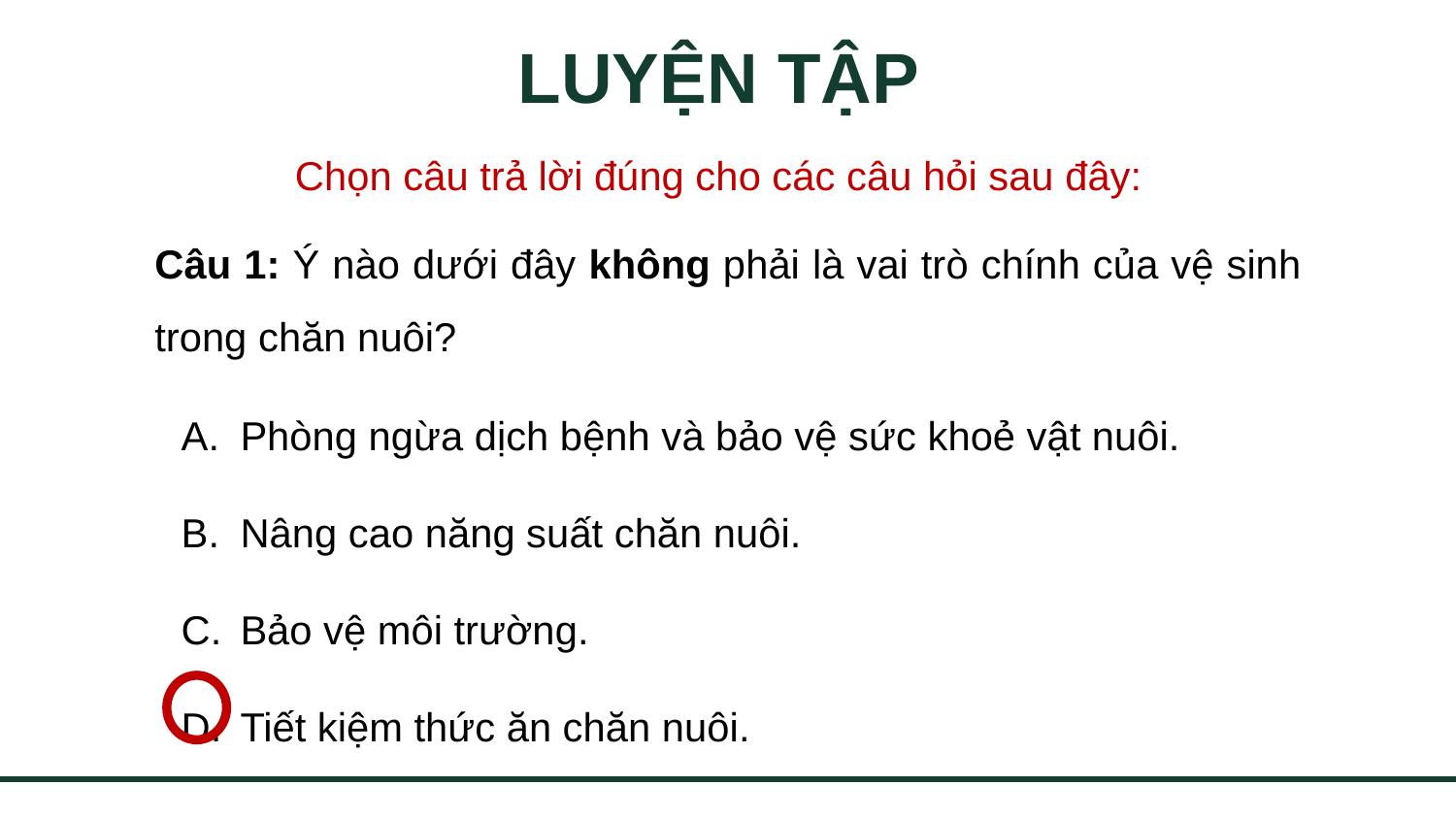

LUYỆN TẬP
Chọn câu trả lời đúng cho các câu hỏi sau đây:
Câu 1: Ý nào dưới đây không phải là vai trò chính của vệ sinh trong chăn nuôi?
Phòng ngừa dịch bệnh và bảo vệ sức khoẻ vật nuôi.
Nâng cao năng suất chăn nuôi.
Bảo vệ môi trường.
Tiết kiệm thức ăn chăn nuôi.